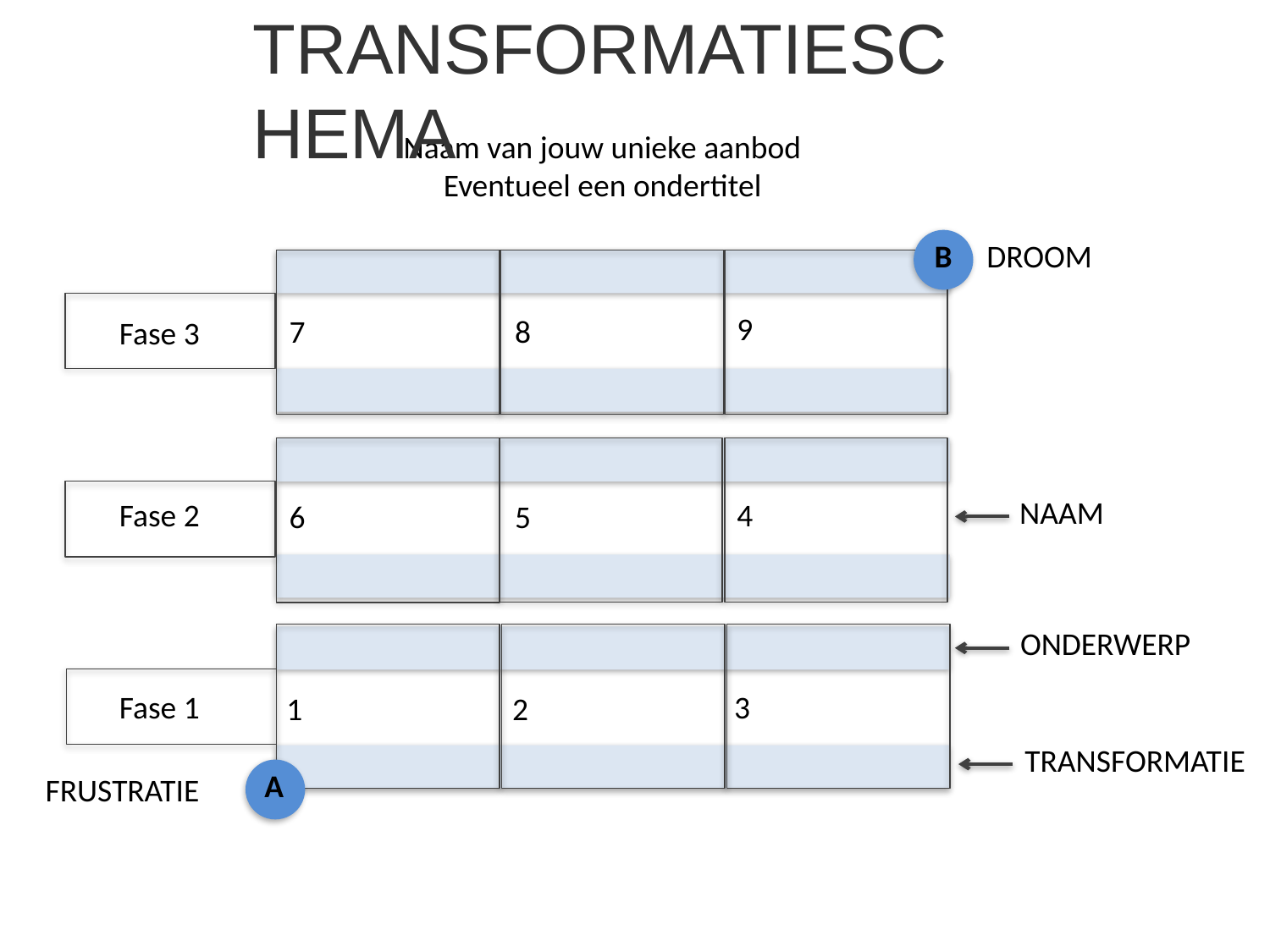

Transformatieschema
Naam van jouw unieke aanbod
Eventueel een ondertitel
B
DROOM

9
7
8
Fase 3

NAAM
4
Fase 2
6
5

ONDERWERP

Fase 1
3
1
2
TRANSFORMATIE

A
FRUSTRATIE